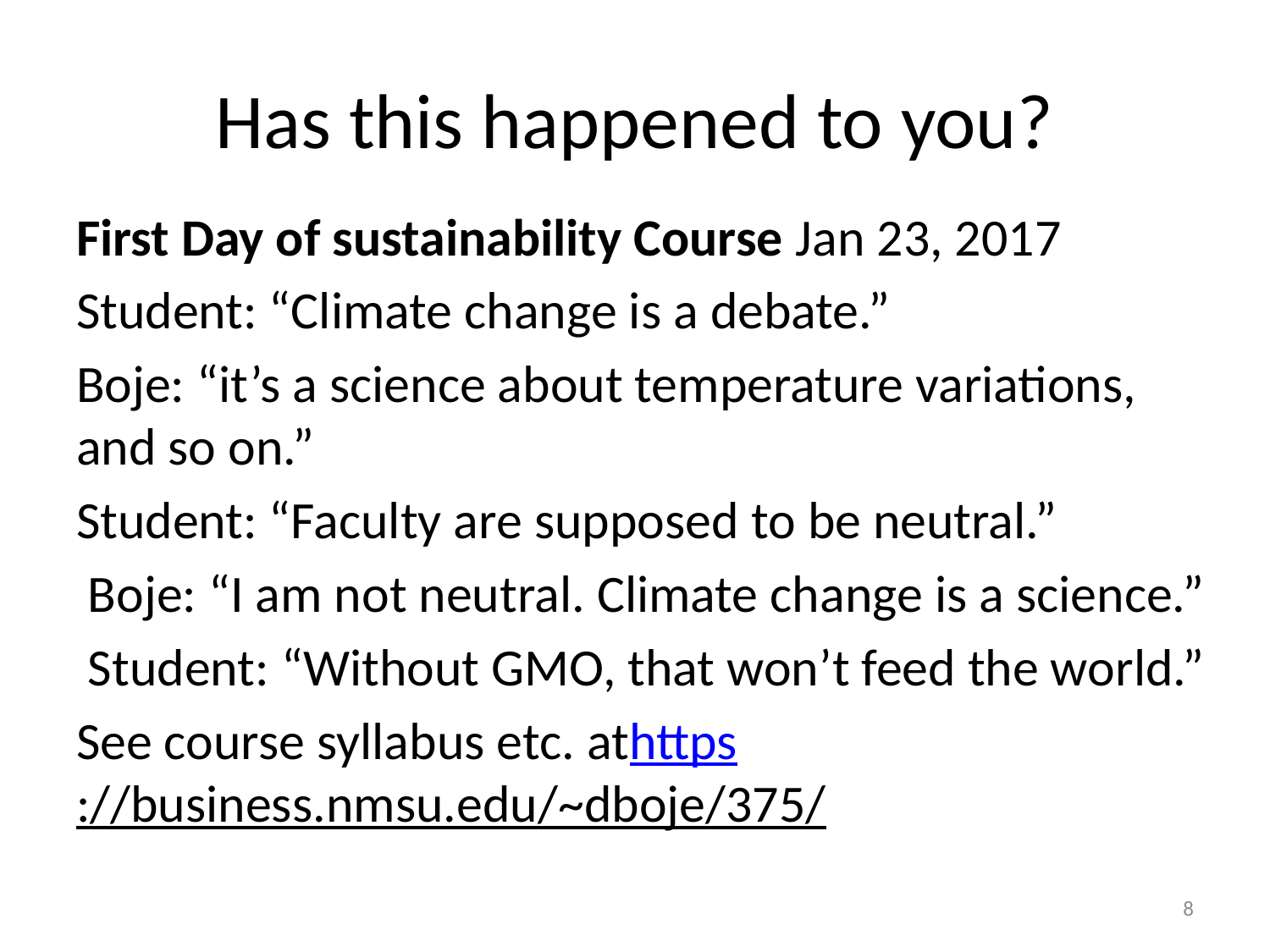

# Has this happened to you?
First Day of sustainability Course Jan 23, 2017
Student: “Climate change is a debate.”
Boje: “it’s a science about temperature variations, and so on.”
Student: “Faculty are supposed to be neutral.”
 Boje: “I am not neutral. Climate change is a science.”
 Student: “Without GMO, that won’t feed the world.”
See course syllabus etc. athttps://business.nmsu.edu/~dboje/375/

8